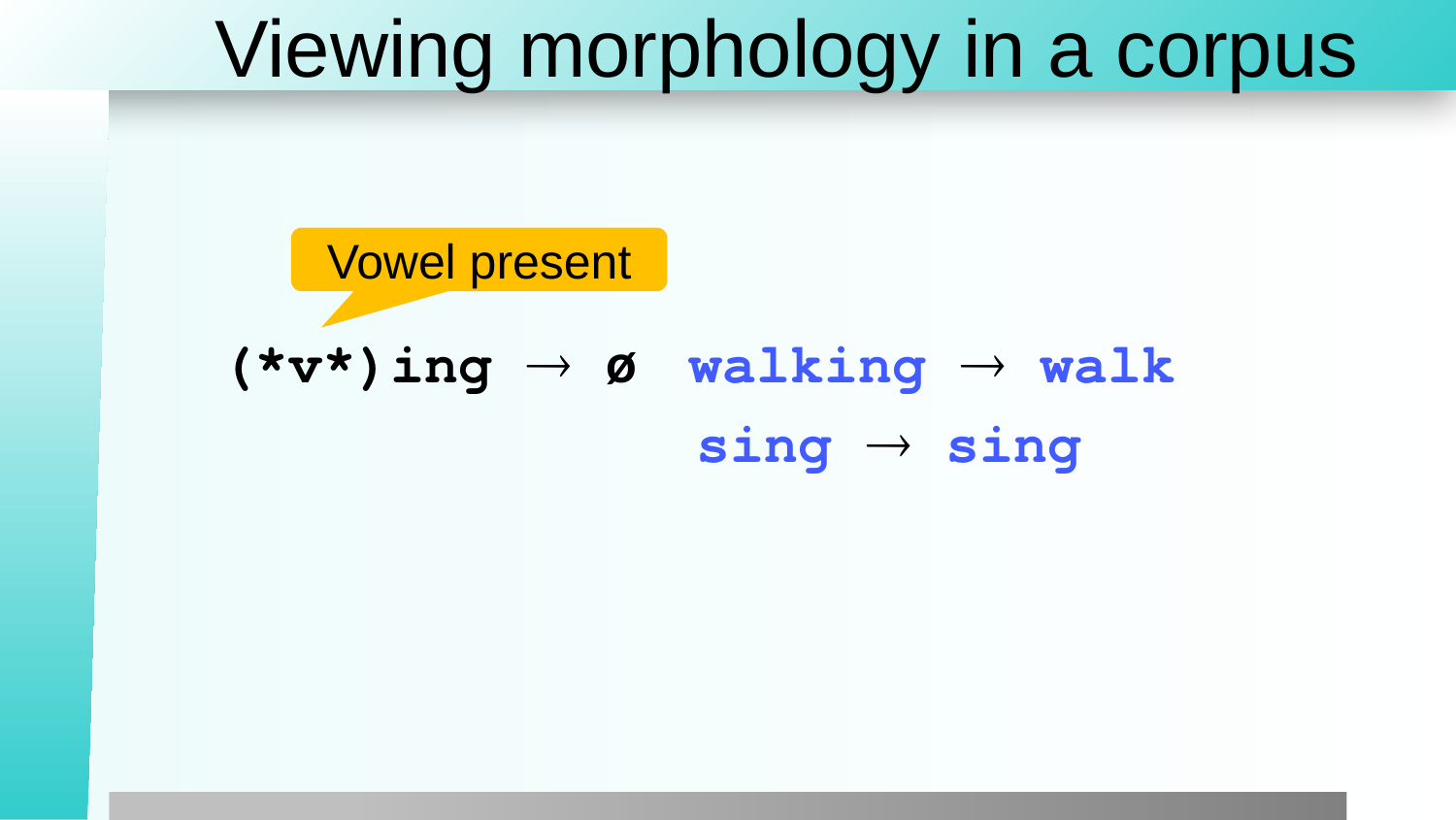

# Viewing morphology in a corpus
Vowel present
(*v*)ing → ø    walking → walk
              sing → sing